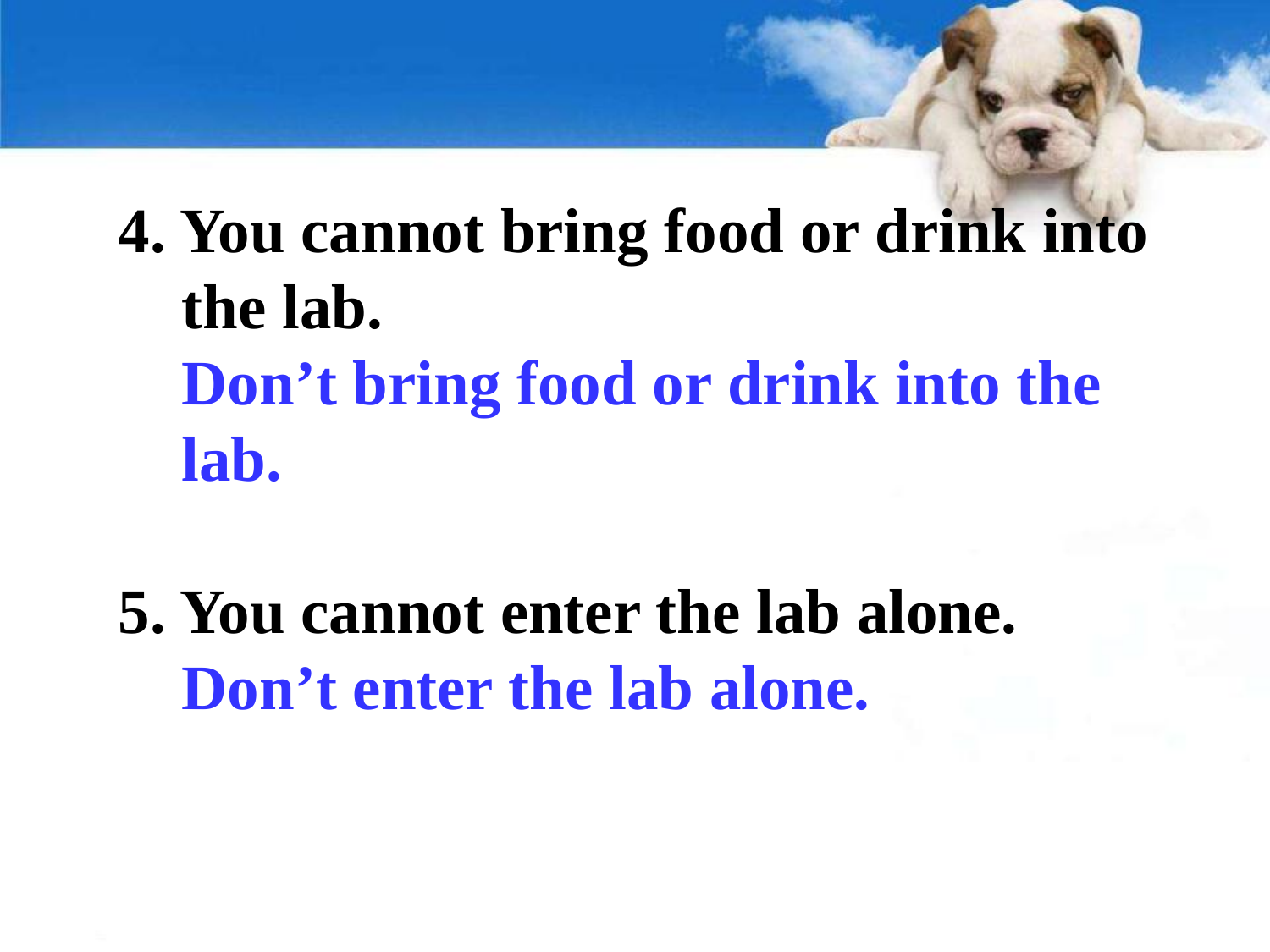

4. You cannot bring food or drink into
    the lab.
    Don’t bring food or drink into the
    lab.

5. You cannot enter the lab alone.
    Don’t enter the lab alone.